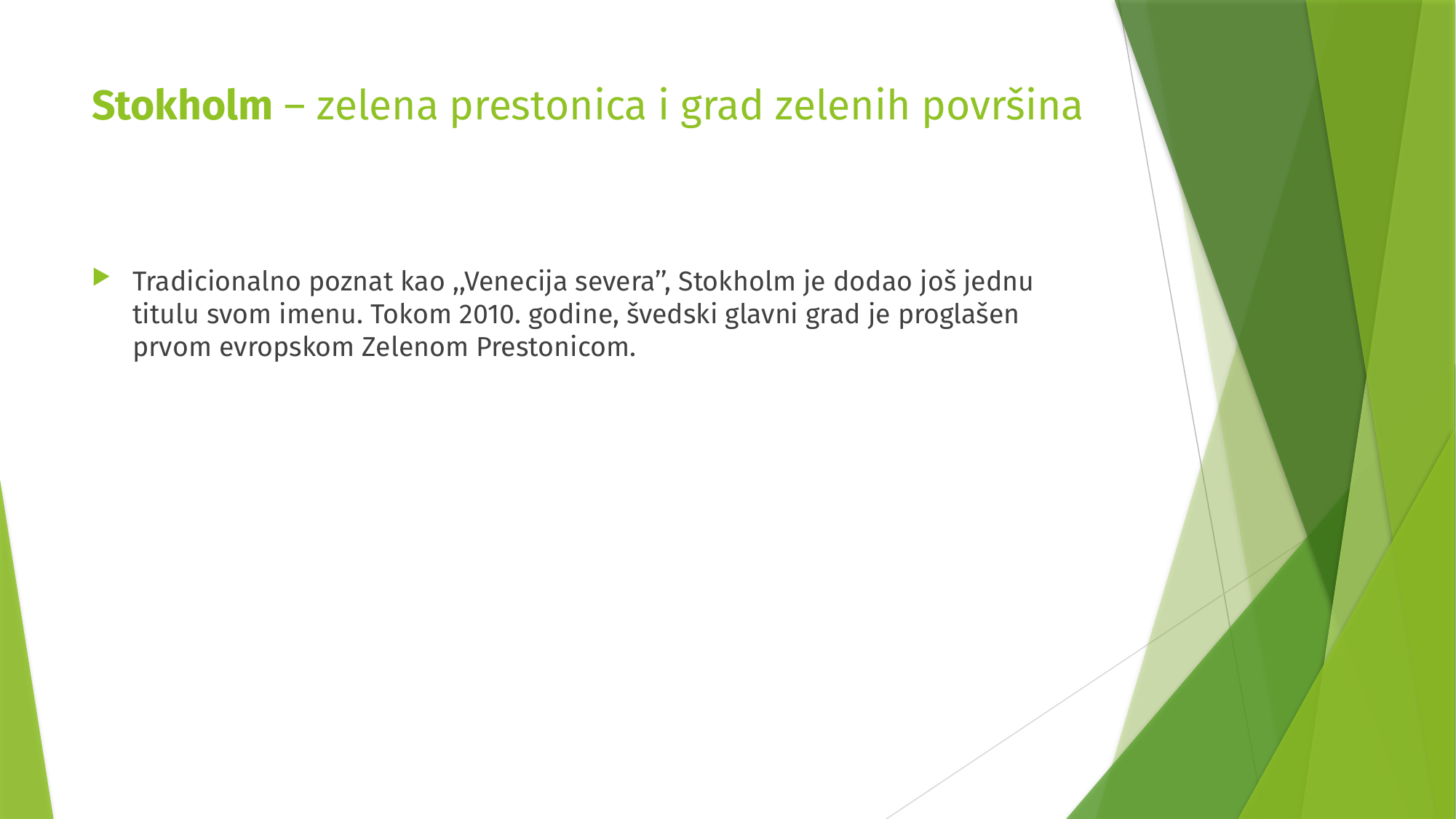

# Stokholm – zelena prestonica i grad zelenih površina
Tradicionalno poznat kao ,,Venecija severa’’, Stokholm je dodao još jednu titulu svom imenu. Tokom 2010. godine, švedski glavni grad je proglašen prvom evropskom Zelenom Prestonicom.